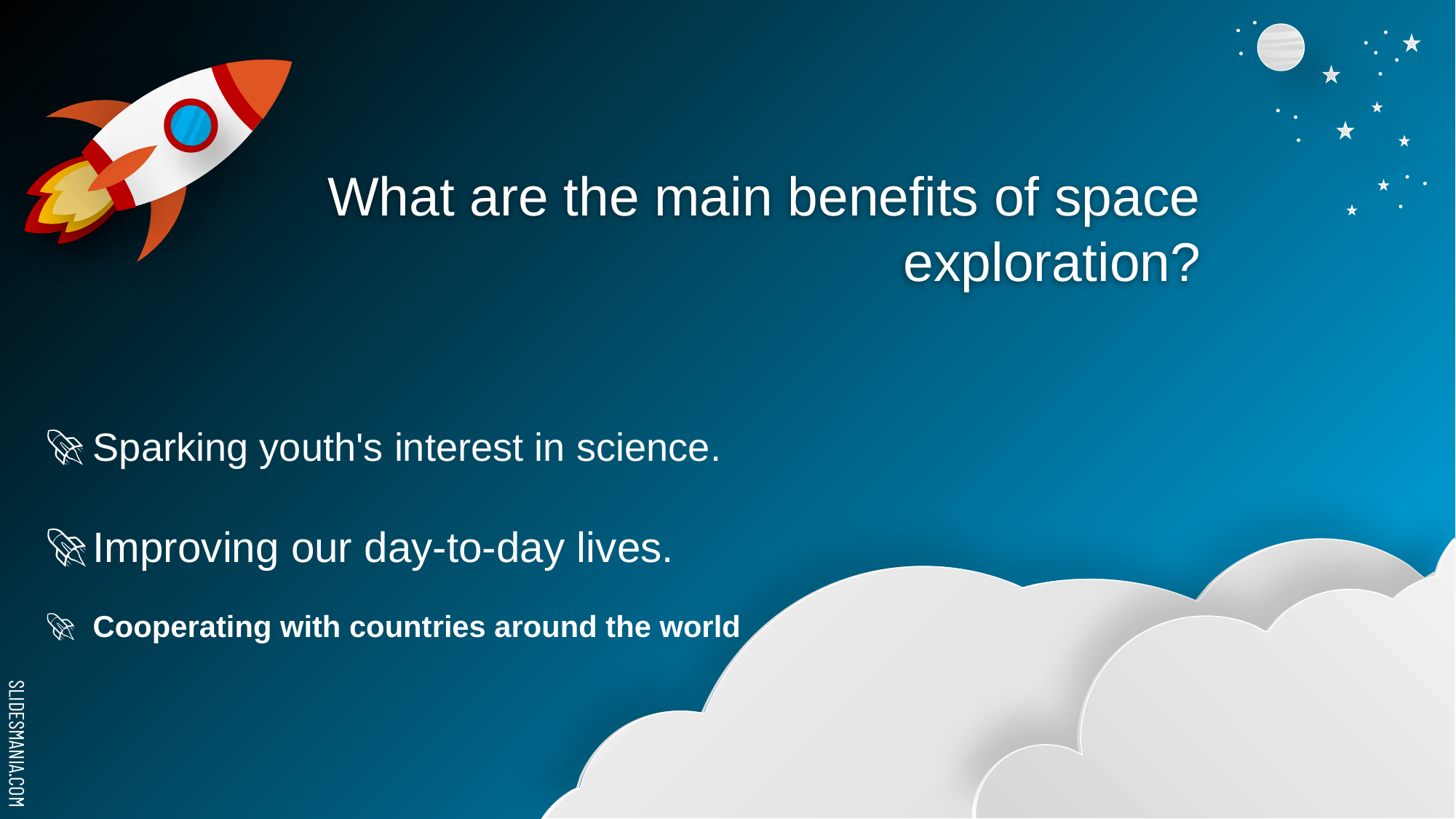

# What are the main benefits of space exploration?
Sparking youth's interest in science.
Improving our day-to-day lives.
Cooperating with countries around the world